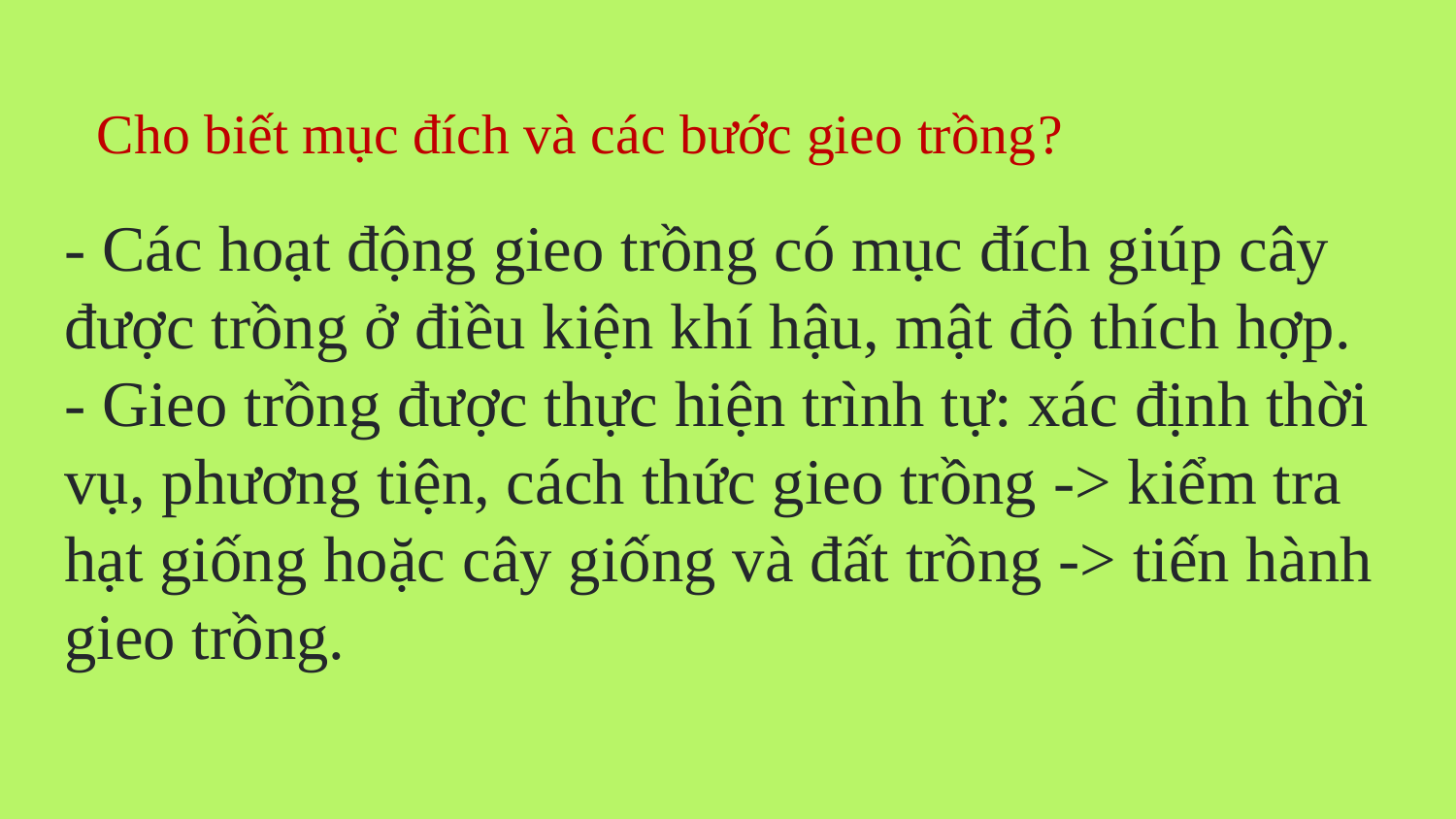

# Cho biết mục đích và các bước gieo trồng?
- Các hoạt động gieo trồng có mục đích giúp cây được trồng ở điều kiện khí hậu, mật độ thích hợp.
- Gieo trồng được thực hiện trình tự: xác định thời vụ, phương tiện, cách thức gieo trồng -> kiểm tra hạt giống hoặc cây giống và đất trồng -> tiến hành gieo trồng.